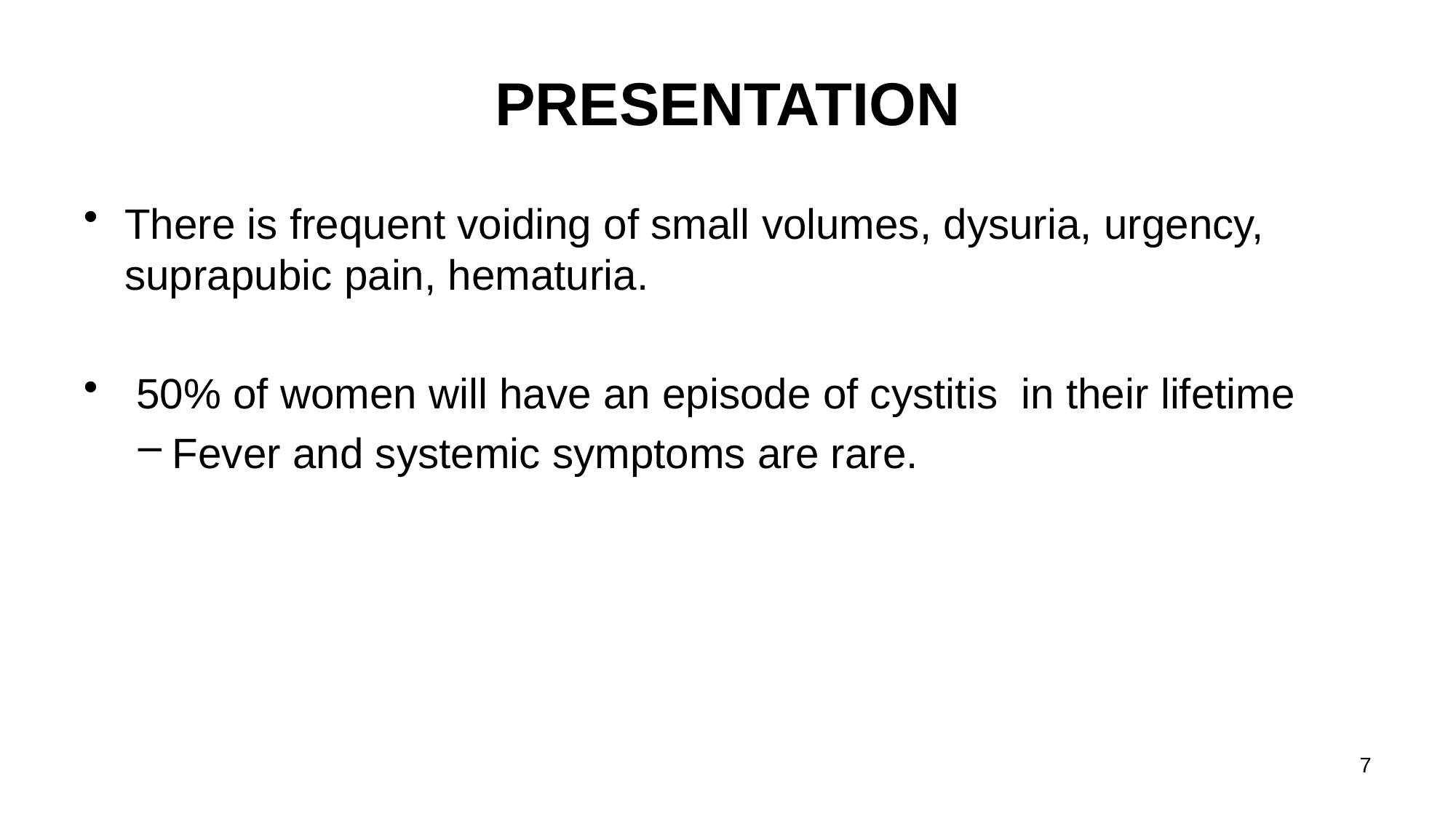

# PRESENTATION
There is frequent voiding of small volumes, dysuria, urgency, suprapubic pain, hematuria.

 50% of women will have an episode of cystitis  in their lifetime
Fever and systemic symptoms are rare.
7